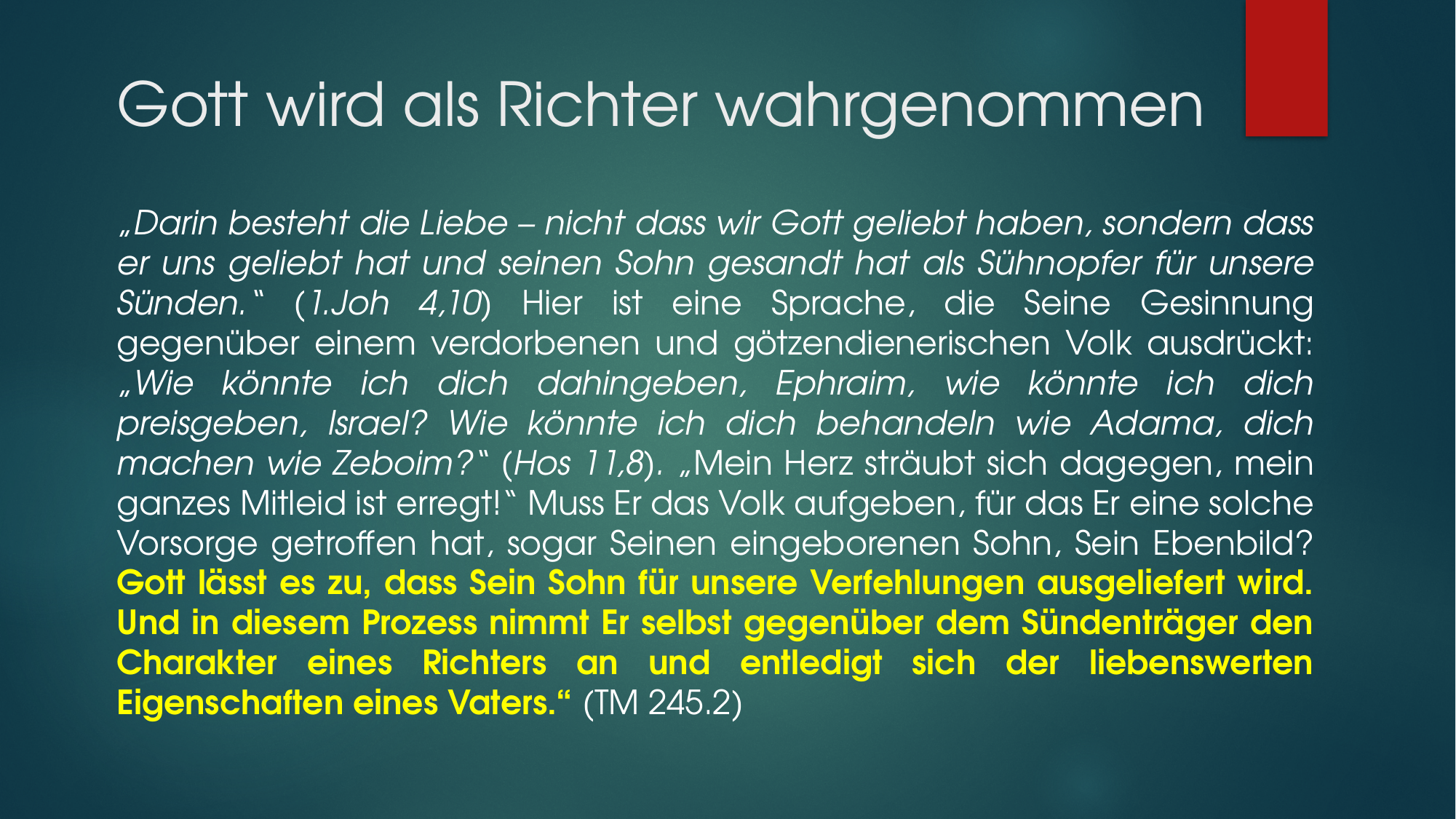

# Gott wird als Richter wahrgenommen
„Darin besteht die Liebe – nicht dass wir Gott geliebt haben, sondern dass er uns geliebt hat und seinen Sohn gesandt hat als Sühnopfer für unsere Sünden.“ (1.Joh 4,10) Hier ist eine Sprache, die Seine Gesinnung gegenüber einem verdorbenen und götzendienerischen Volk ausdrückt: „Wie könnte ich dich dahingeben, Ephraim, wie könnte ich dich preisgeben, Israel? Wie könnte ich dich behandeln wie Adama, dich machen wie Zeboim?“ (Hos 11,8). „Mein Herz sträubt sich dagegen, mein ganzes Mitleid ist erregt!“ Muss Er das Volk aufgeben, für das Er eine solche Vorsorge getroffen hat, sogar Seinen eingeborenen Sohn, Sein Ebenbild? Gott lässt es zu, dass Sein Sohn für unsere Verfehlungen ausgeliefert wird. Und in diesem Prozess nimmt Er selbst gegenüber dem Sündenträger den Charakter eines Richters an und entledigt sich der liebenswerten Eigenschaften eines Vaters.“ (TM 245.2)